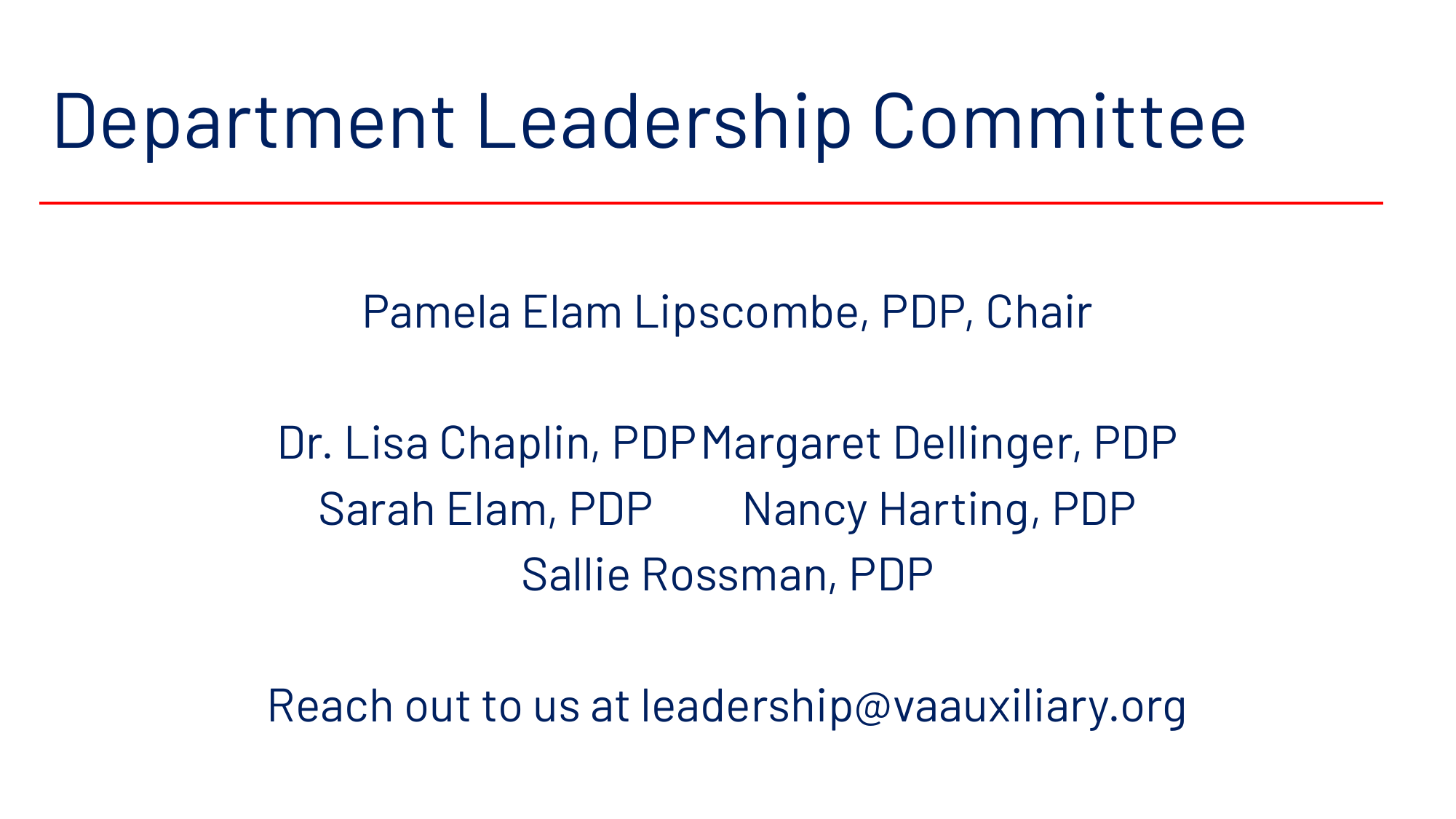

# Department Leadership Committee

Pamela Elam Lipscombe, PDP, Chair

Dr. Lisa Chaplin, PDP	Margaret Dellinger, PDP
Sarah Elam, PDP		Nancy Harting, PDP
Sallie Rossman, PDP

Reach out to us at leadership@vaauxiliary.org